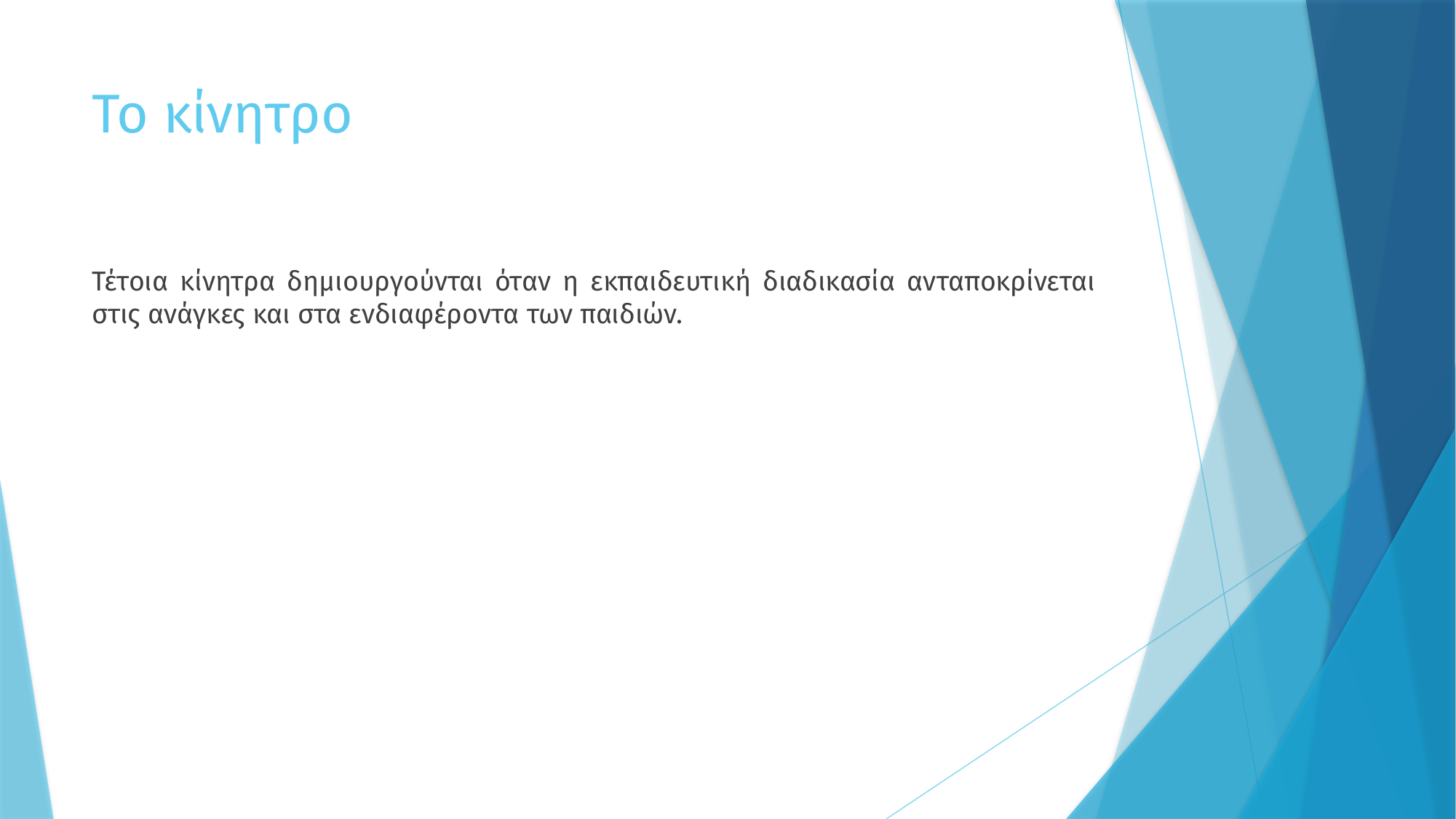

# Το κίνητρο
Τέτοια κίνητρα δημιουργούνται όταν η εκπαιδευτική διαδικασία ανταποκρίνεται στις ανάγκες και στα ενδιαφέροντα των παιδιών.